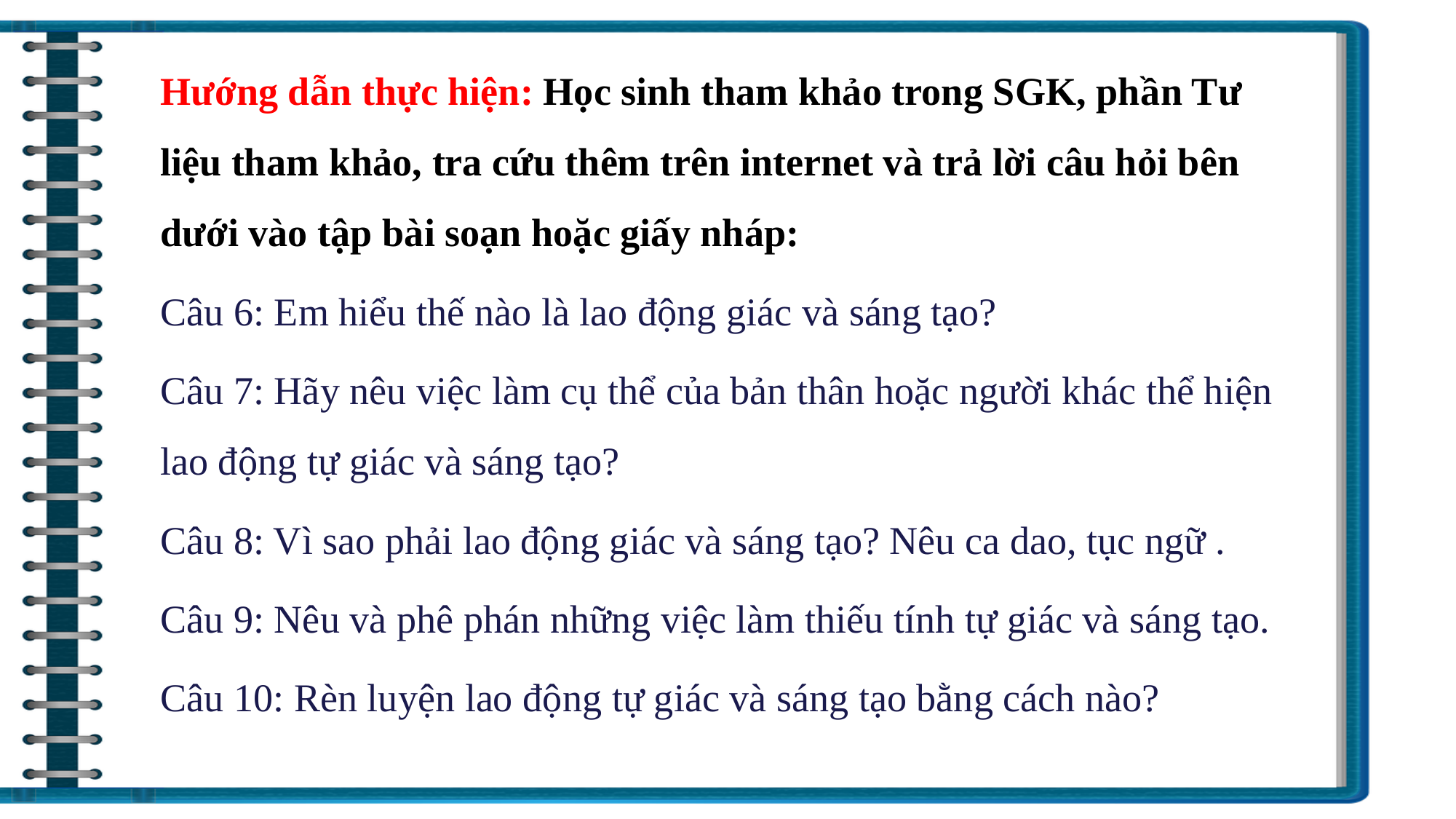

Hướng dẫn thực hiện: Học sinh tham khảo trong SGK, phần Tư liệu tham khảo, tra cứu thêm trên internet và trả lời câu hỏi bên dưới vào tập bài soạn hoặc giấy nháp:
Câu 6: Em hiểu thế nào là lao động giác và sáng tạo?
Câu 7: Hãy nêu việc làm cụ thể của bản thân hoặc người khác thể hiện lao động tự giác và sáng tạo?
Câu 8: Vì sao phải lao động giác và sáng tạo? Nêu ca dao, tục ngữ .
Câu 9: Nêu và phê phán những việc làm thiếu tính tự giác và sáng tạo.
Câu 10: Rèn luyện lao động tự giác và sáng tạo bằng cách nào?